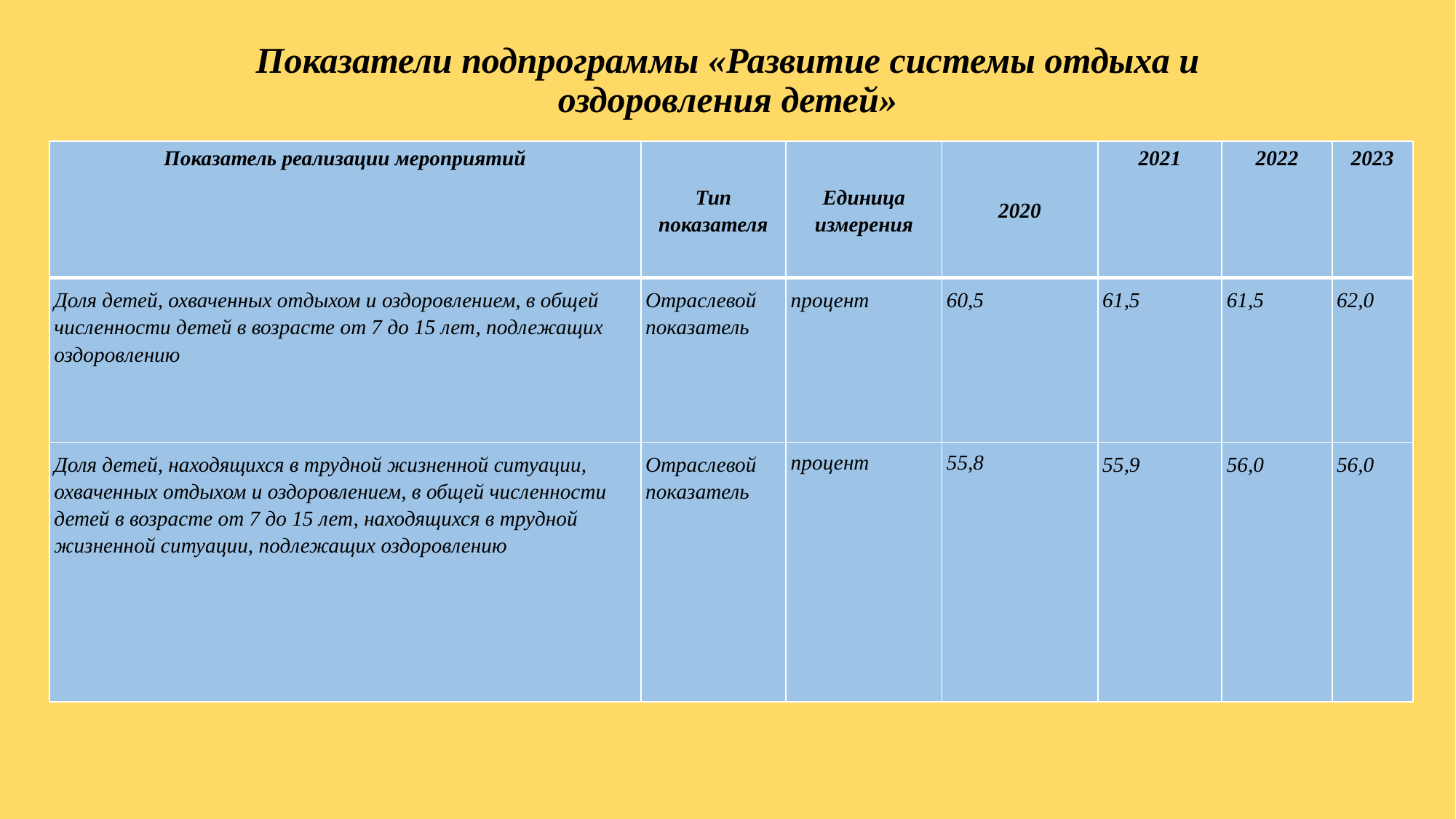

# Показатели подпрограммы «Развитие системы отдыха и оздоровления детей»
| Показатель реализации мероприятий | Тип показателя | Единица измерения | 2020 | 2021 | 2022 | 2023 |
| --- | --- | --- | --- | --- | --- | --- |
| Доля детей, охваченных отдыхом и оздоровлением, в общей численности детей в возрасте от 7 до 15 лет, подлежащих оздоровлению | Отраслевой показатель | процент | 60,5 | 61,5 | 61,5 | 62,0 |
| Доля детей, находящихся в трудной жизненной ситуации, охваченных отдыхом и оздоровлением, в общей численности детей в возрасте от 7 до 15 лет, находящихся в трудной жизненной ситуации, подлежащих оздоровлению | Отраслевой показатель | процент | 55,8 | 55,9 | 56,0 | 56,0 |